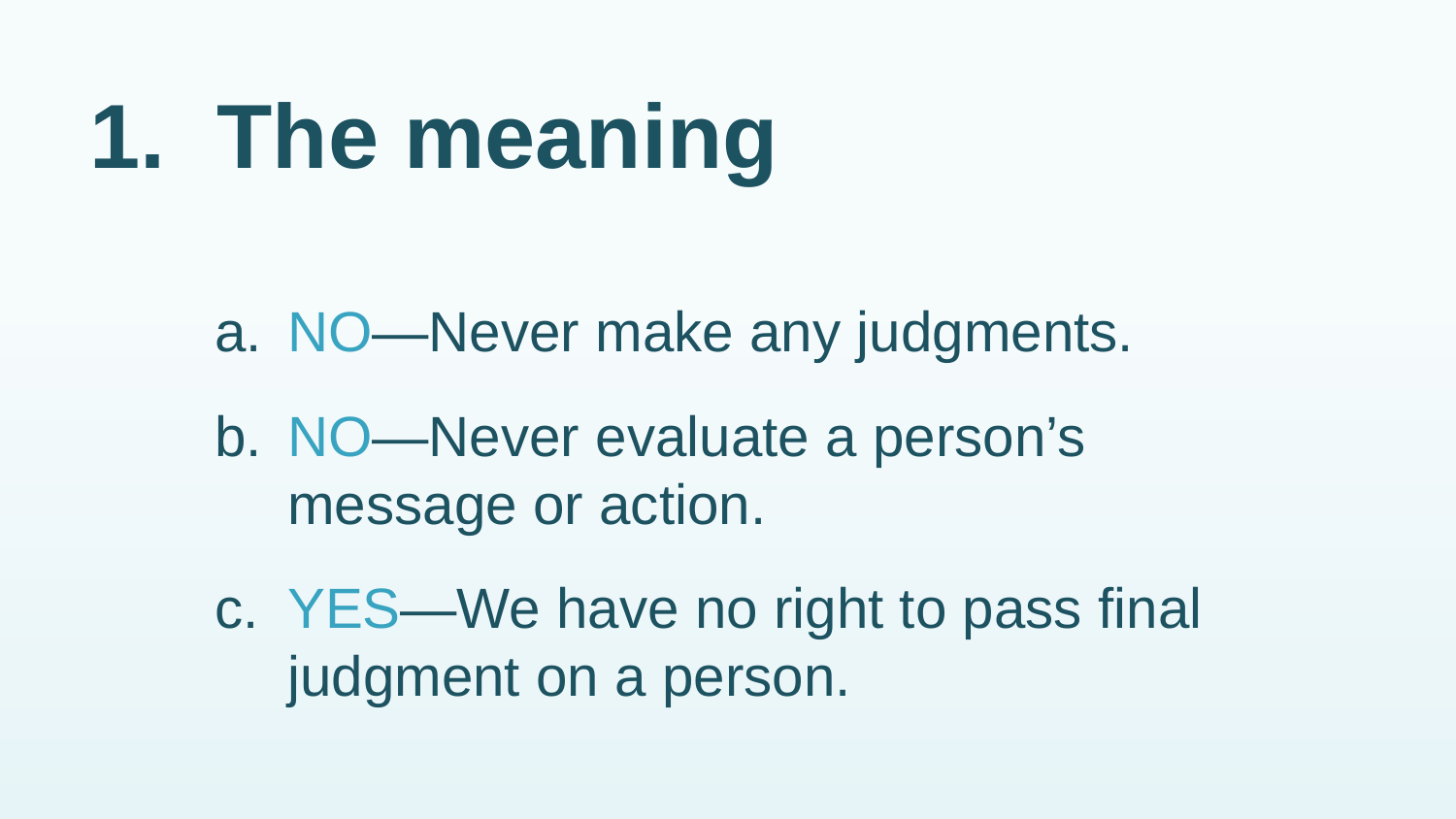

# 1.	The meaning
a.	NO—Never make any judgments.
b.	NO—Never evaluate a person’s message or action.
c.	YES—We have no right to pass final judgment on a person.